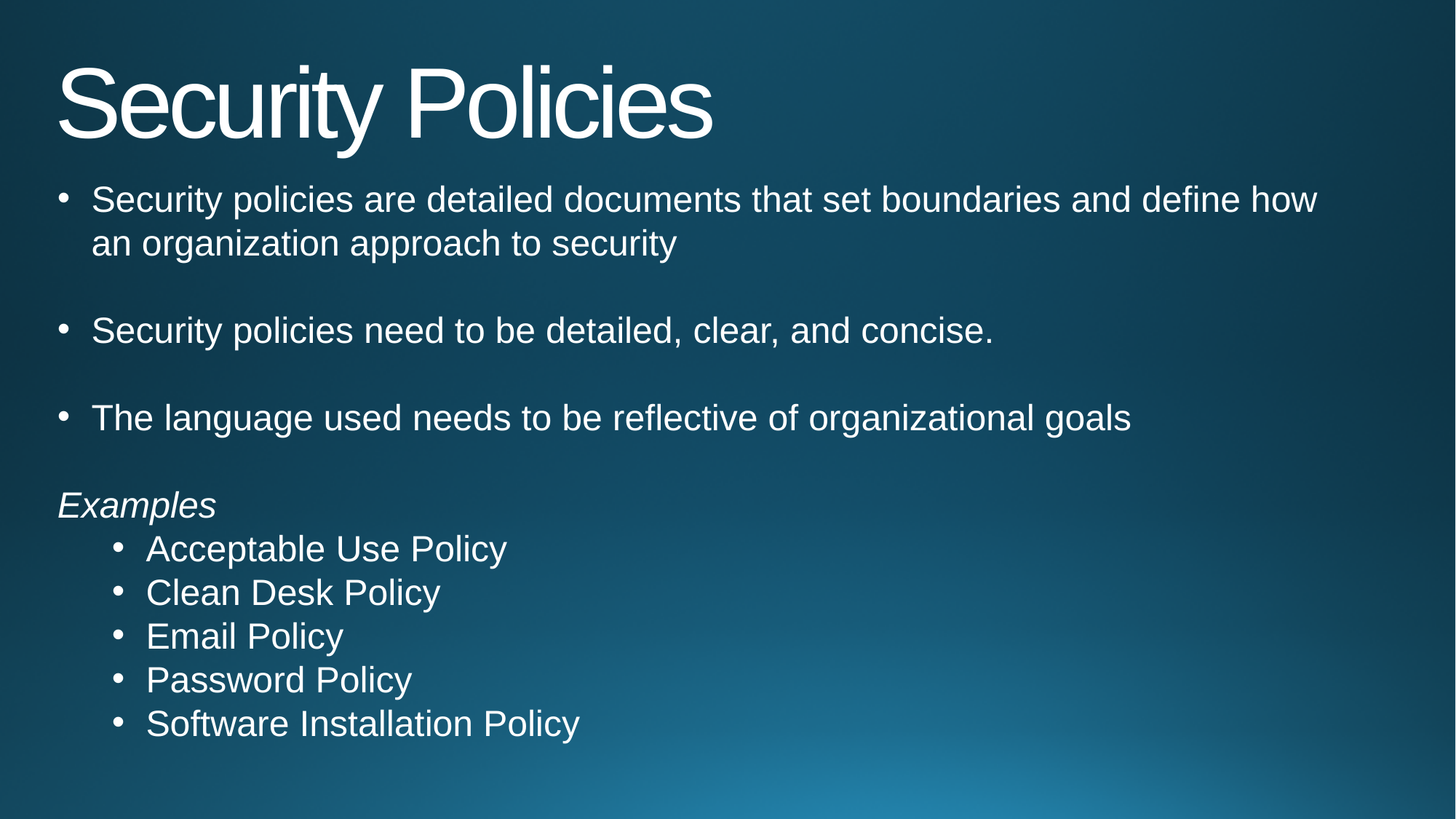

# Security Policies
Security policies are detailed documents that set boundaries and define how an organization approach to security

Security policies need to be detailed, clear, and concise.

The language used needs to be reflective of organizational goals

Examples
Acceptable Use Policy
Clean Desk Policy
Email Policy
Password Policy
Software Installation Policy